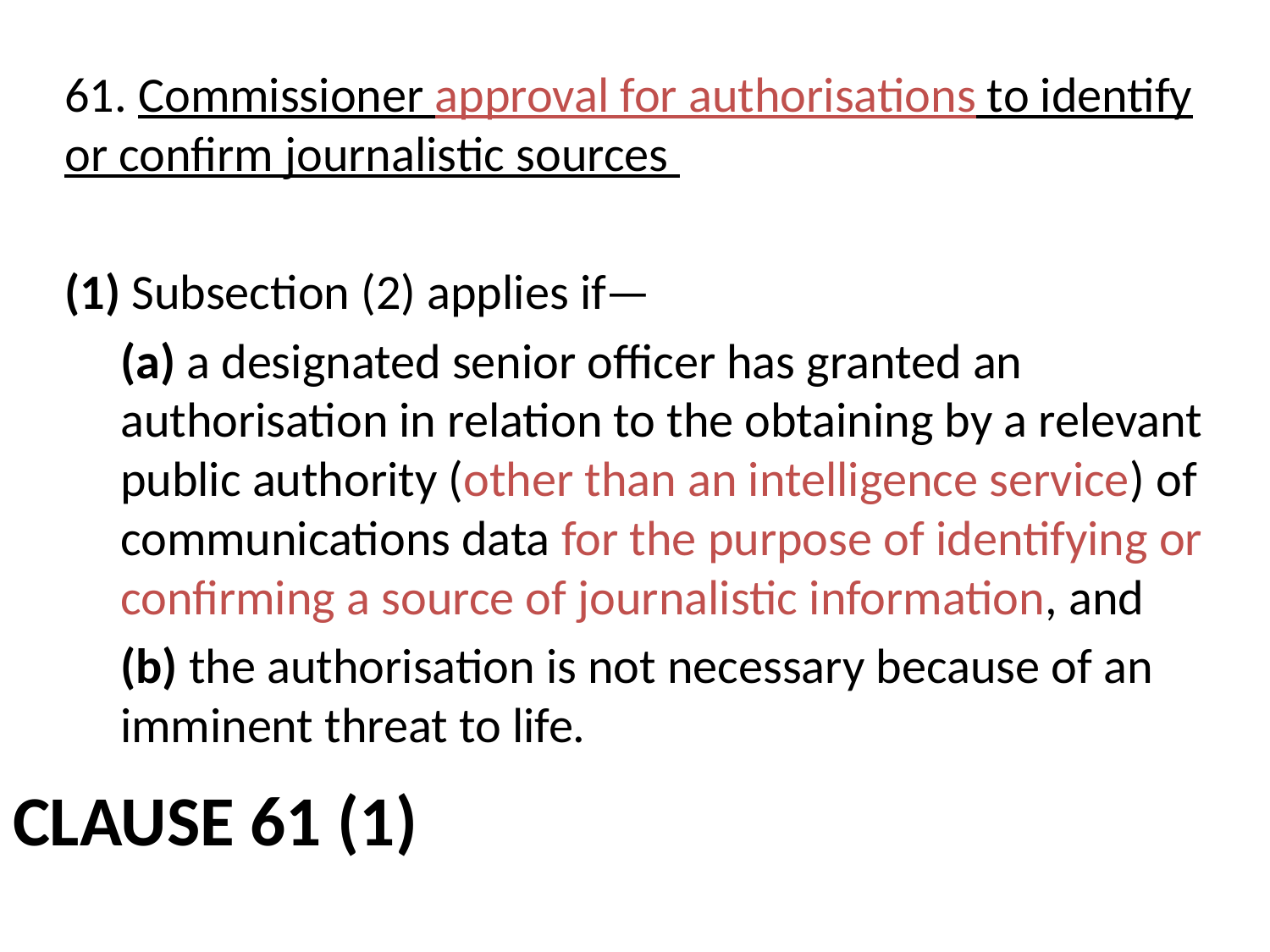

61. Commissioner approval for authorisations to identify or confirm journalistic sources

(1) Subsection (2) applies if—
(a) a designated senior officer has granted an authorisation in relation to the obtaining by a relevant public authority (other than an intelligence service) of communications data for the purpose of identifying or confirming a source of journalistic information, and
(b) the authorisation is not necessary because of an imminent threat to life.

# Clause 61 (1)